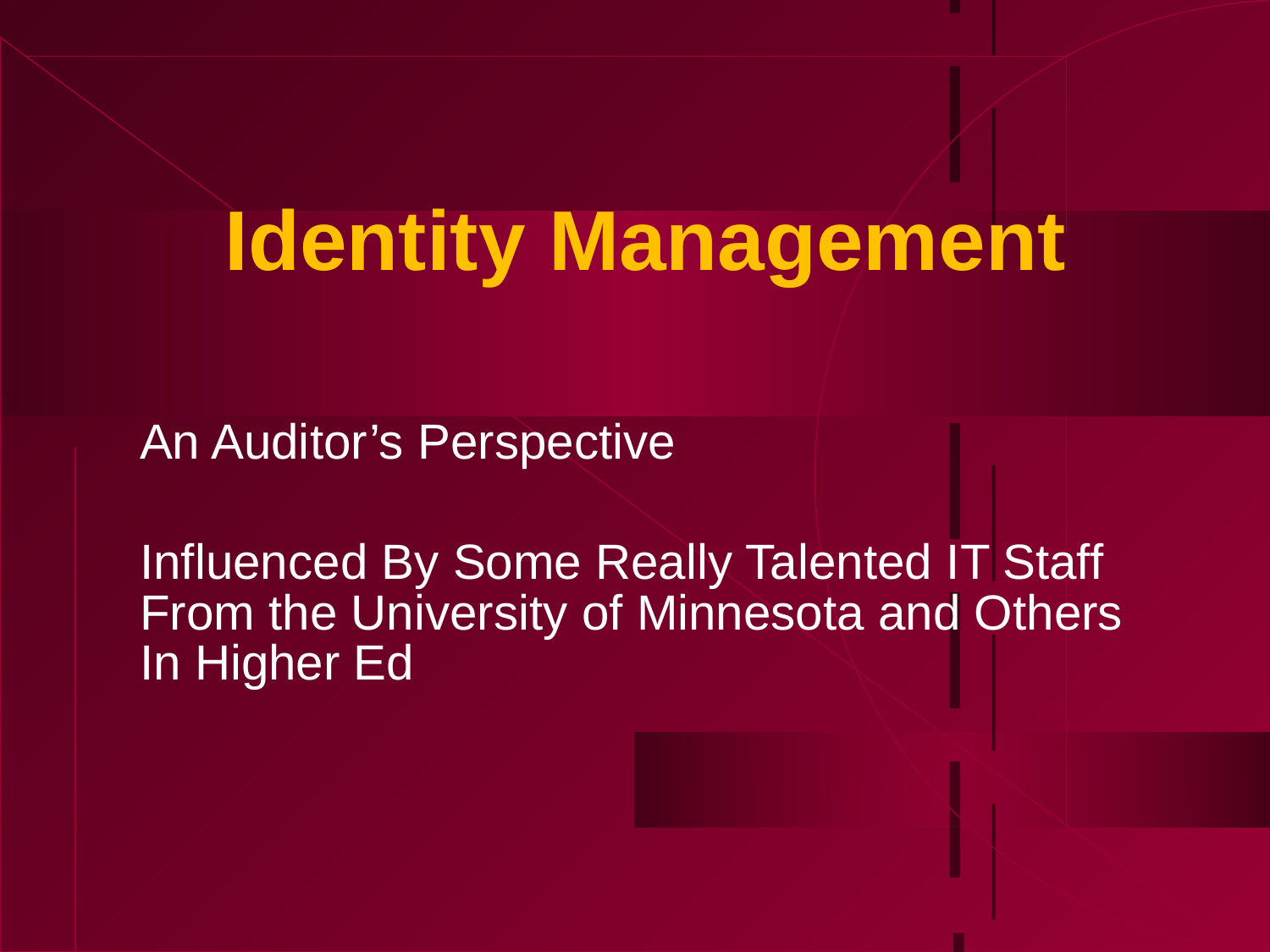

Identity Management
An Auditor’s Perspective

Influenced By Some Really Talented IT Staff From the University of Minnesota and Others In Higher Ed